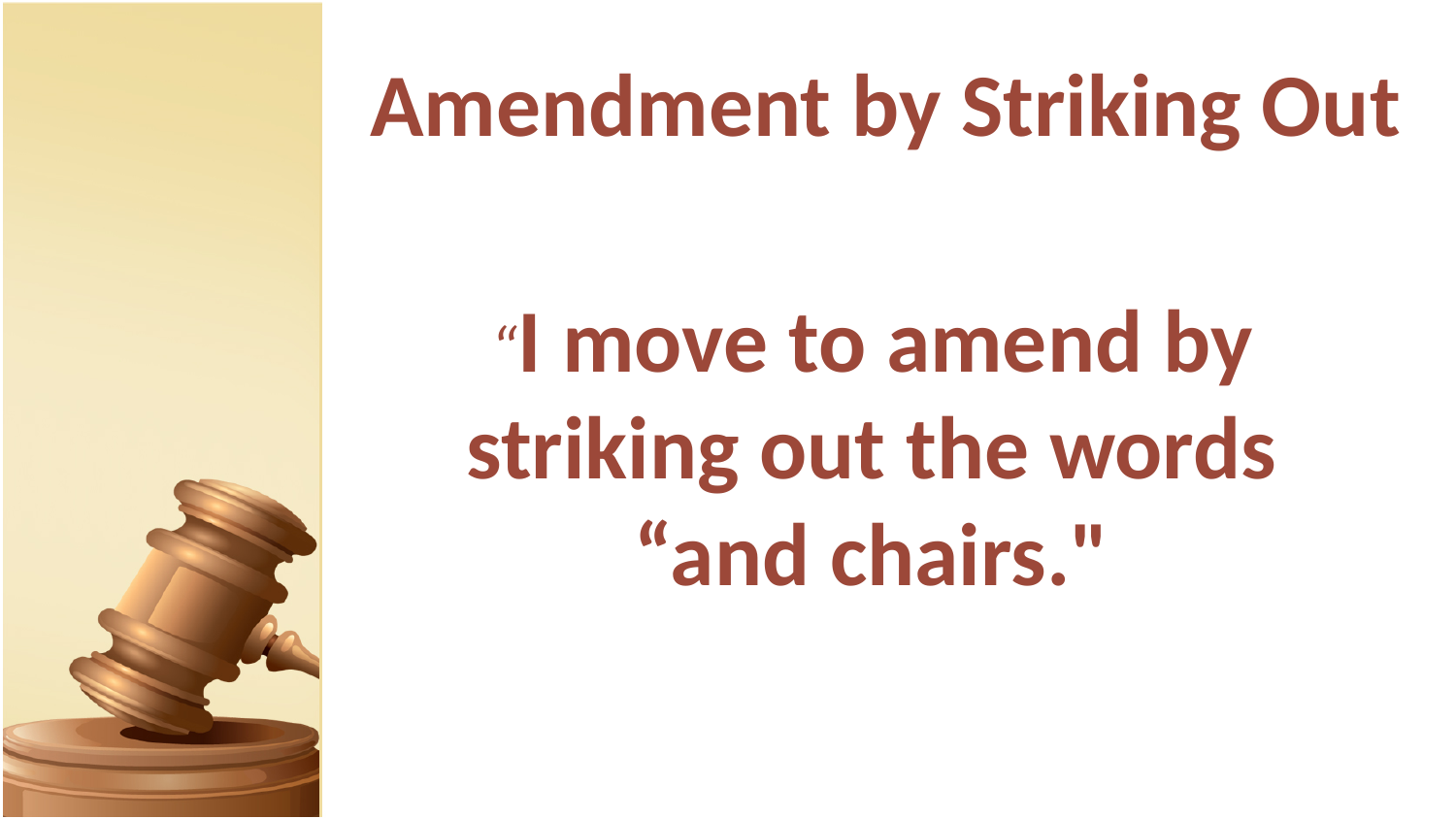

# Amendment by Striking Out
“I move to amend by striking out the words “and chairs."